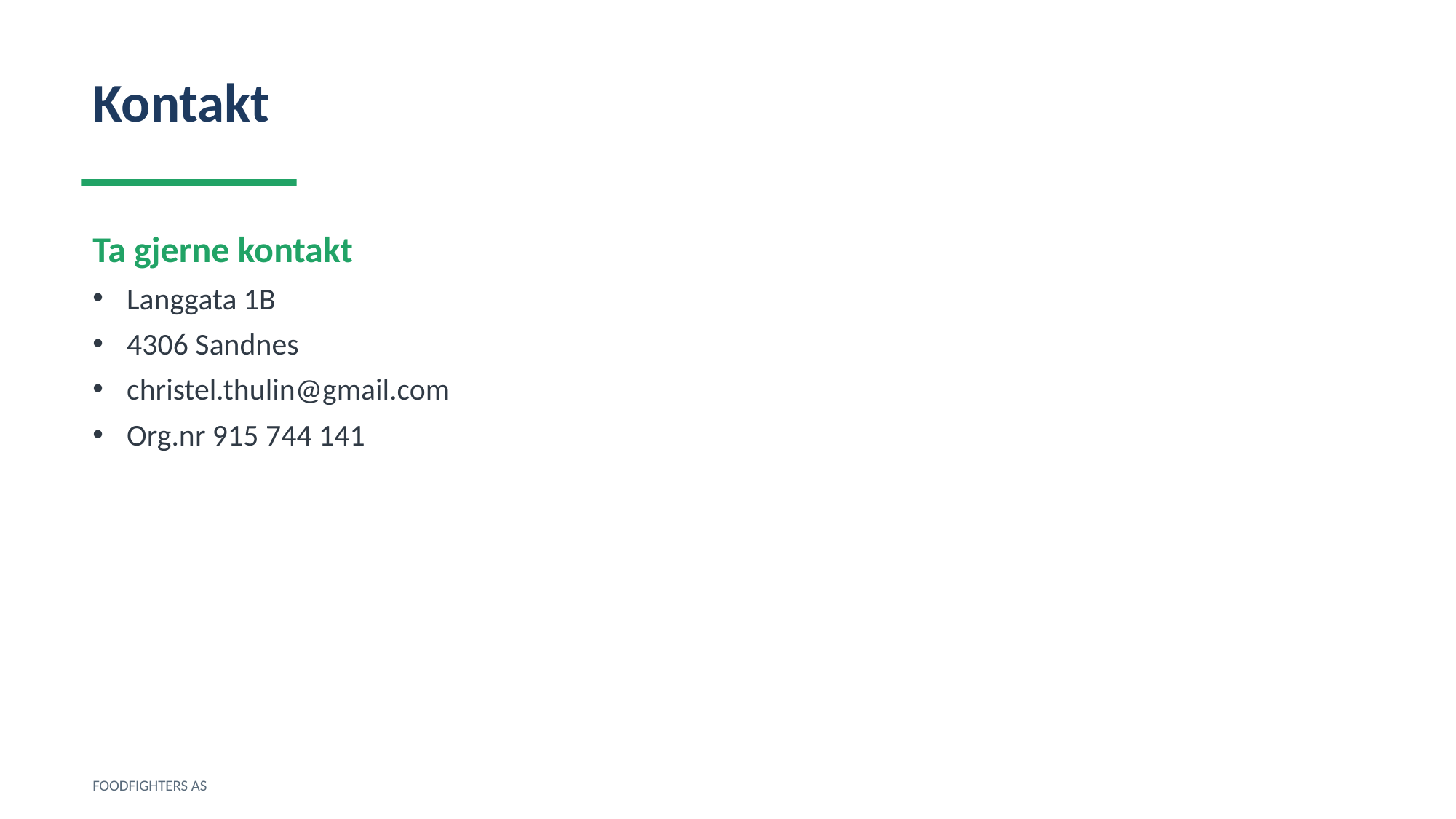

Kontakt

Ta gjerne kontakt
Langgata 1B
4306 Sandnes
christel.thulin@gmail.com
Org.nr 915 744 141
FOODFIGHTERS AS